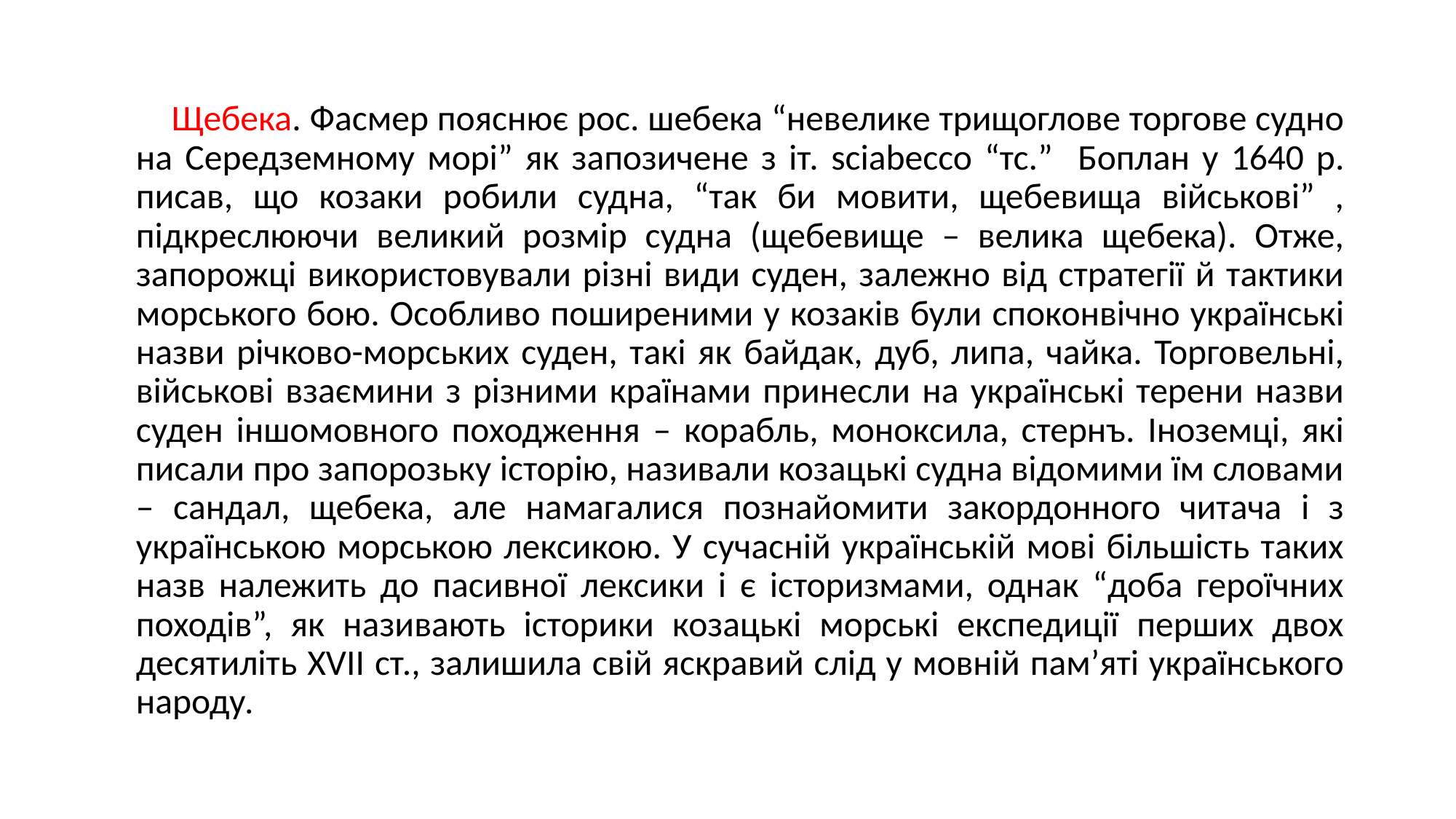

Щебека. Фасмер пояснює рос. шебека “невелике трищоглове торгове судно на Середземному морі” як запозичене з іт. sciabecco “тс.”  Боплан у 1640 р. писав, що козаки робили судна, “так би мовити, щебевища військові” , підкреслюючи великий розмір судна (щебевище – велика щебека). Отже, запорожці використовували різні види суден, залежно від стратегії й тактики морського бою. Особливо поширеними у козаків були споконвічно українські назви річково-морських суден, такі як байдак, дуб, липа, чайка. Торговельні, військові взаємини з різними країнами принесли на українські терени назви суден іншомовного походження – корабль, моноксила, стернъ. Іноземці, які писали про запорозьку історію, називали козацькі судна відомими їм словами – сандал, щебека, але намагалися познайомити закордонного читача і з українською морською лексикою. У сучасній українській мові більшість таких назв належить до пасивної лексики і є історизмами, однак “доба героїчних походів”, як називають історики козацькі морські експедиції перших двох десятиліть XVII ст., залишила свій яскравий слід у мовній пам’яті українського народу.